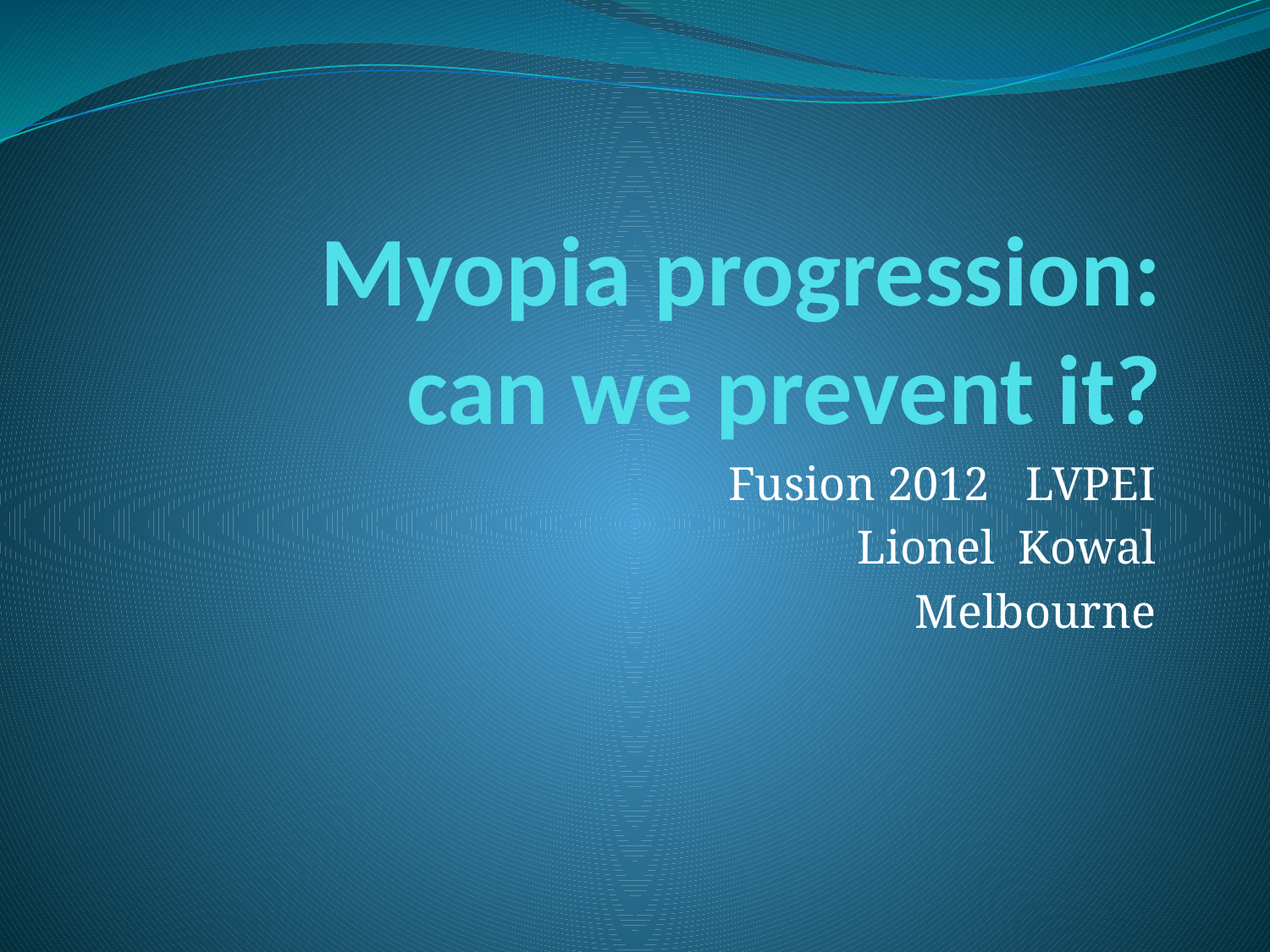

# Myopia progression: can we prevent it?
Fusion 2012   LVPEI
Lionel  Kowal
Melbourne